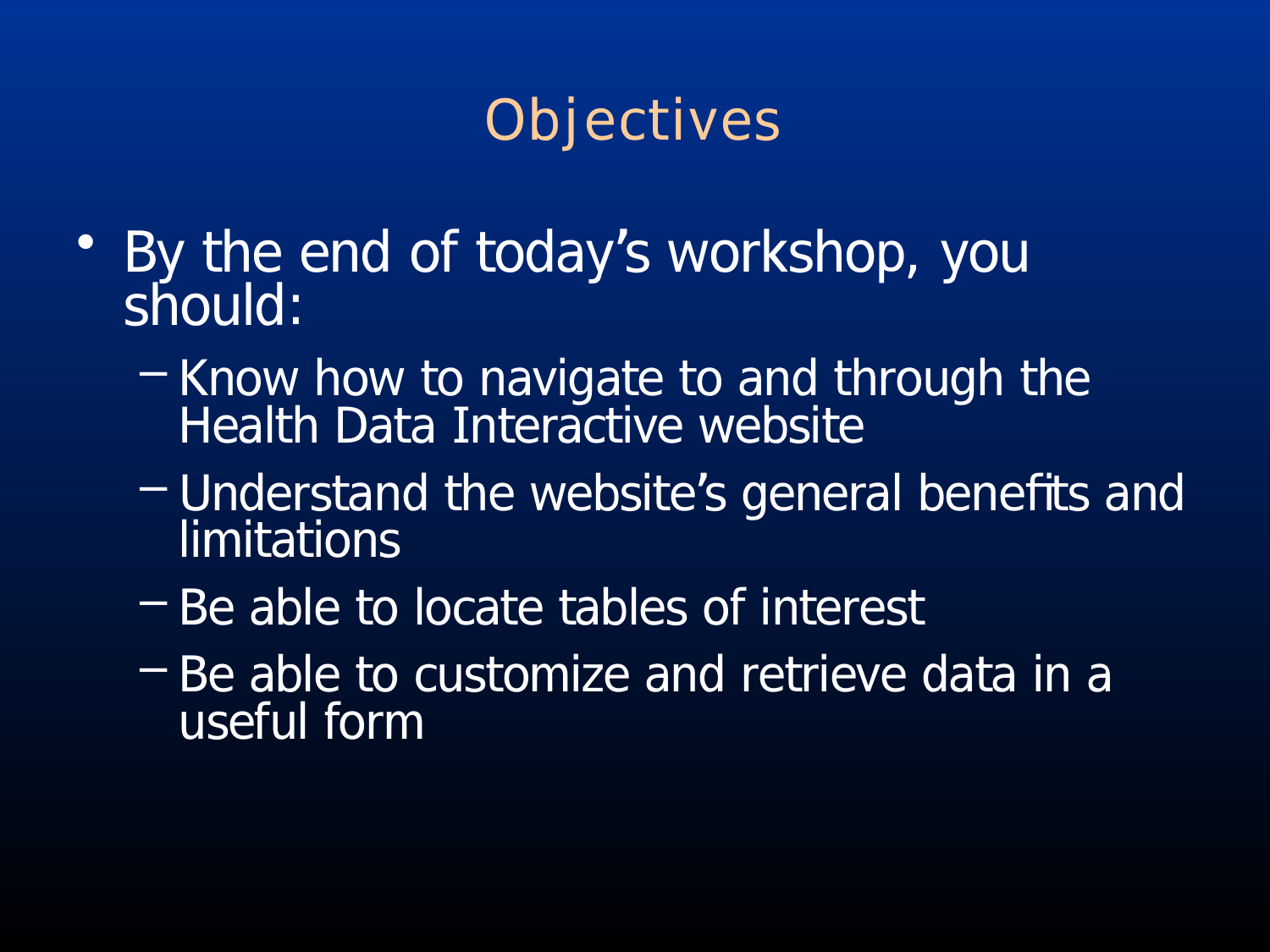

# Objectives
By the end of today’s workshop, you should:
Know how to navigate to and through the Health Data Interactive website
Understand the website’s general benefits and limitations
Be able to locate tables of interest
Be able to customize and retrieve data in a useful form